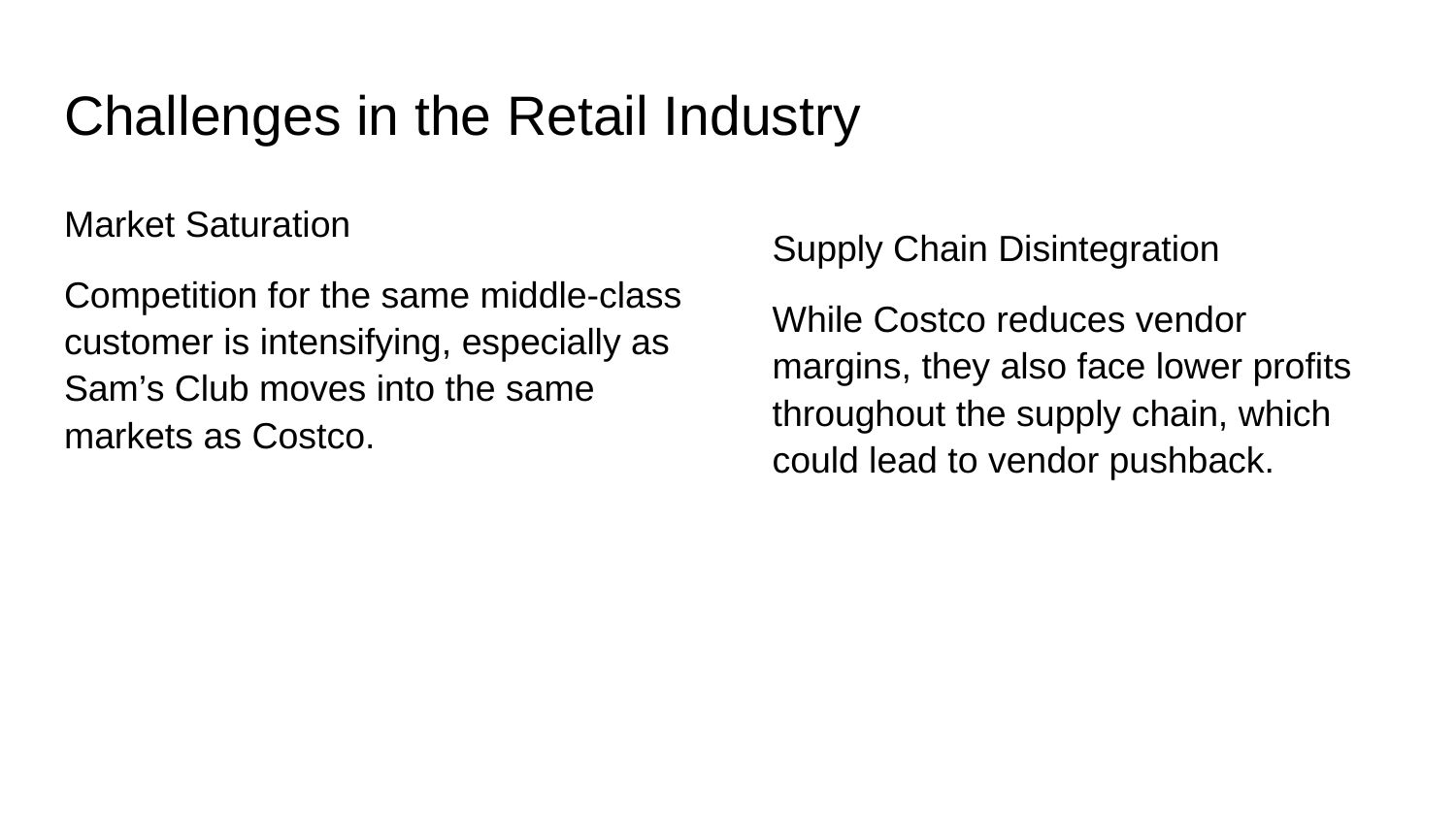

# Challenges in the Retail Industry
Market Saturation
Competition for the same middle-class customer is intensifying, especially as Sam’s Club moves into the same markets as Costco.
Supply Chain Disintegration
While Costco reduces vendor margins, they also face lower profits throughout the supply chain, which could lead to vendor pushback.